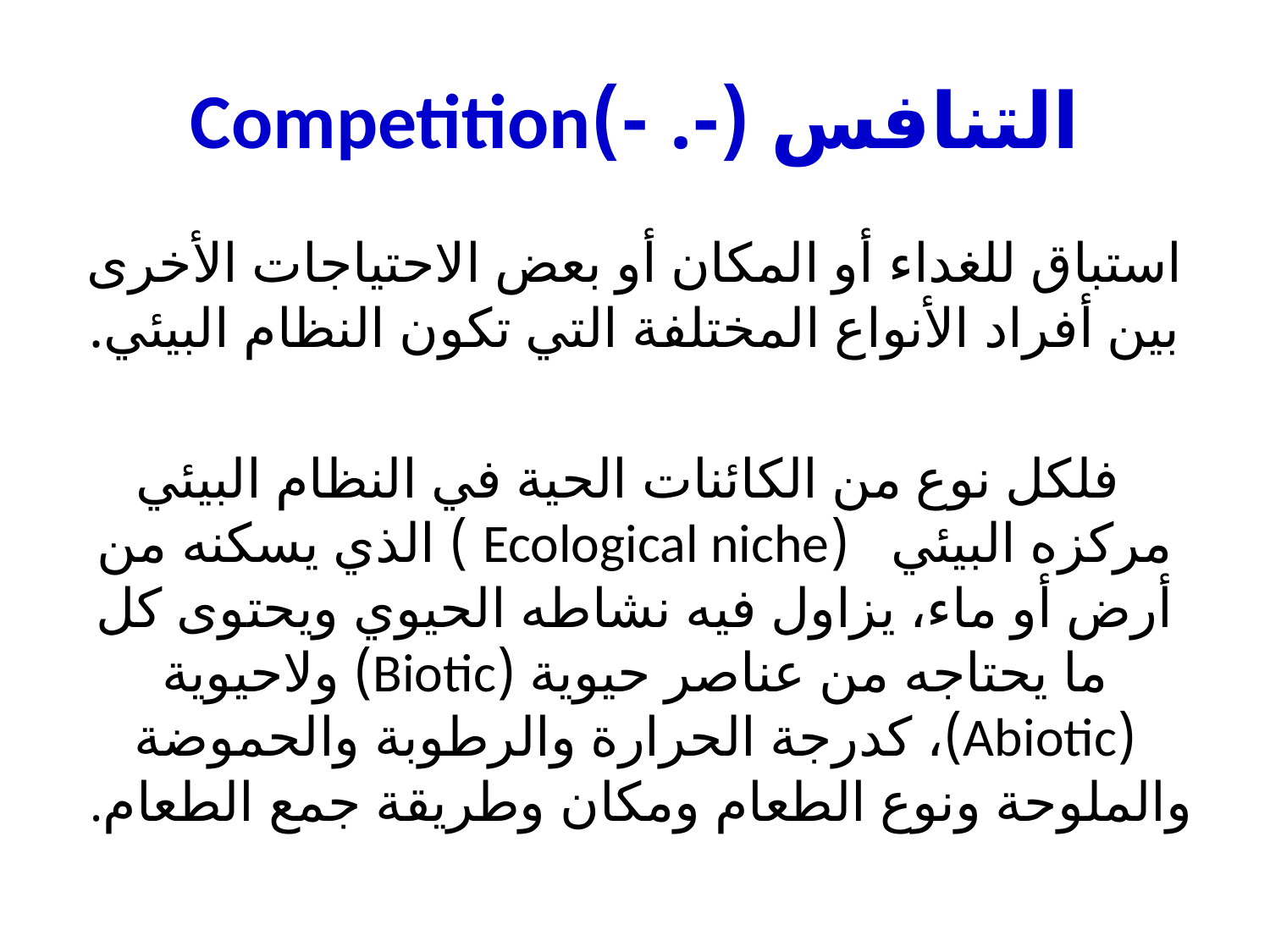

# التنافس (-. -)Competition
استباق للغداء أو المكان أو بعض الاحتياجات الأخرى بين أفراد الأنواع المختلفة التي تكون النظام البيئي.

 فلكل نوع من الكائنات الحية في النظام البيئي مركزه البيئي   (Ecological niche ) الذي يسكنه من أرض أو ماء، يزاول فيه نشاطه الحيوي ويحتوى كل ما يحتاجه من عناصر حيوية (Biotic) ولاحيوية (Abiotic)، كدرجة الحرارة والرطوبة والحموضة والملوحة ونوع الطعام ومكان وطريقة جمع الطعام.